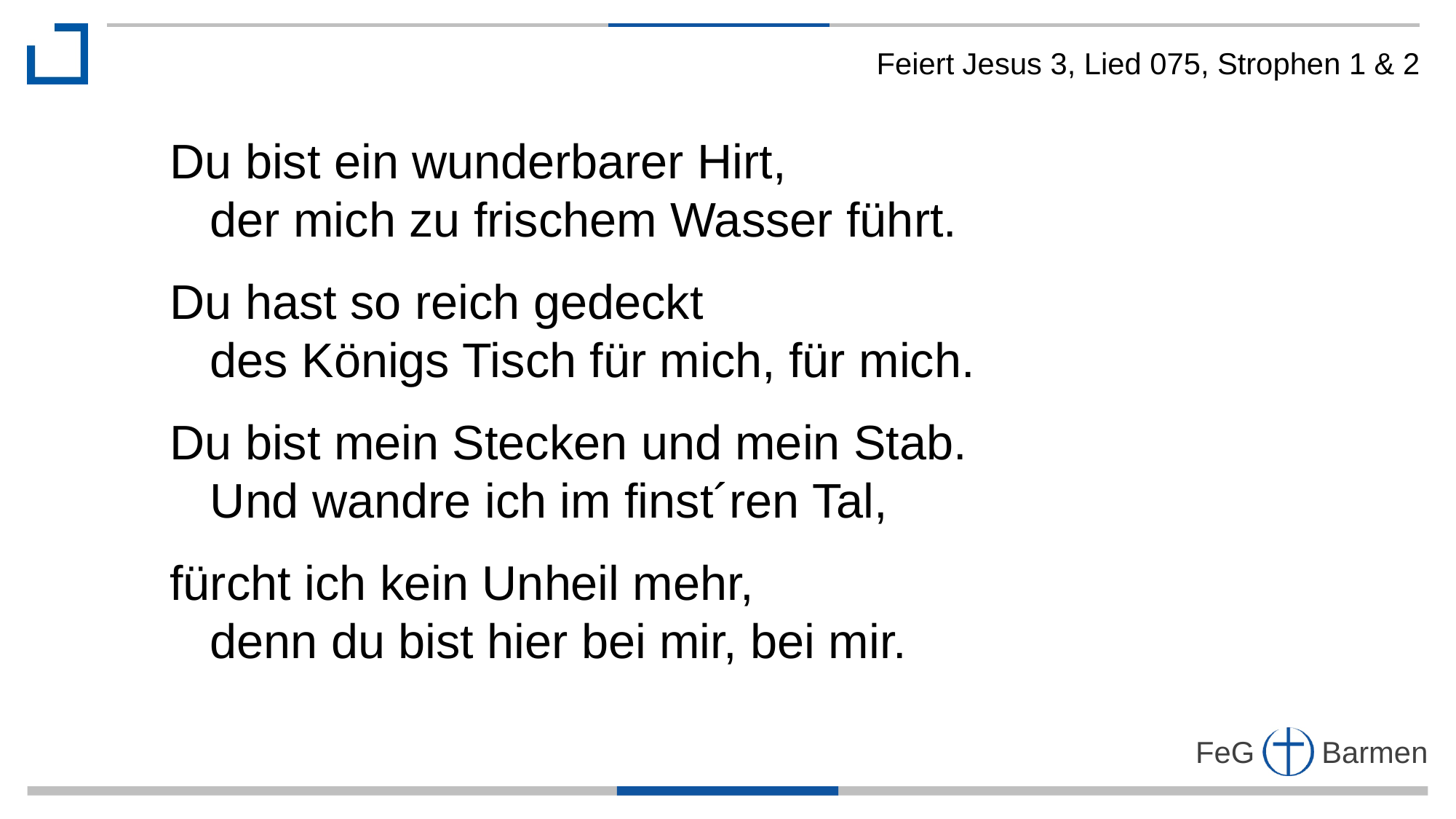

Feiert Jesus 3, Lied 075, Strophen 1 & 2
Du bist ein wunderbarer Hirt,
   der mich zu frischem Wasser führt.
Du hast so reich gedeckt
   des Königs Tisch für mich, für mich.
Du bist mein Stecken und mein Stab.
   Und wandre ich im finst´ren Tal,
fürcht ich kein Unheil mehr,
   denn du bist hier bei mir, bei mir.